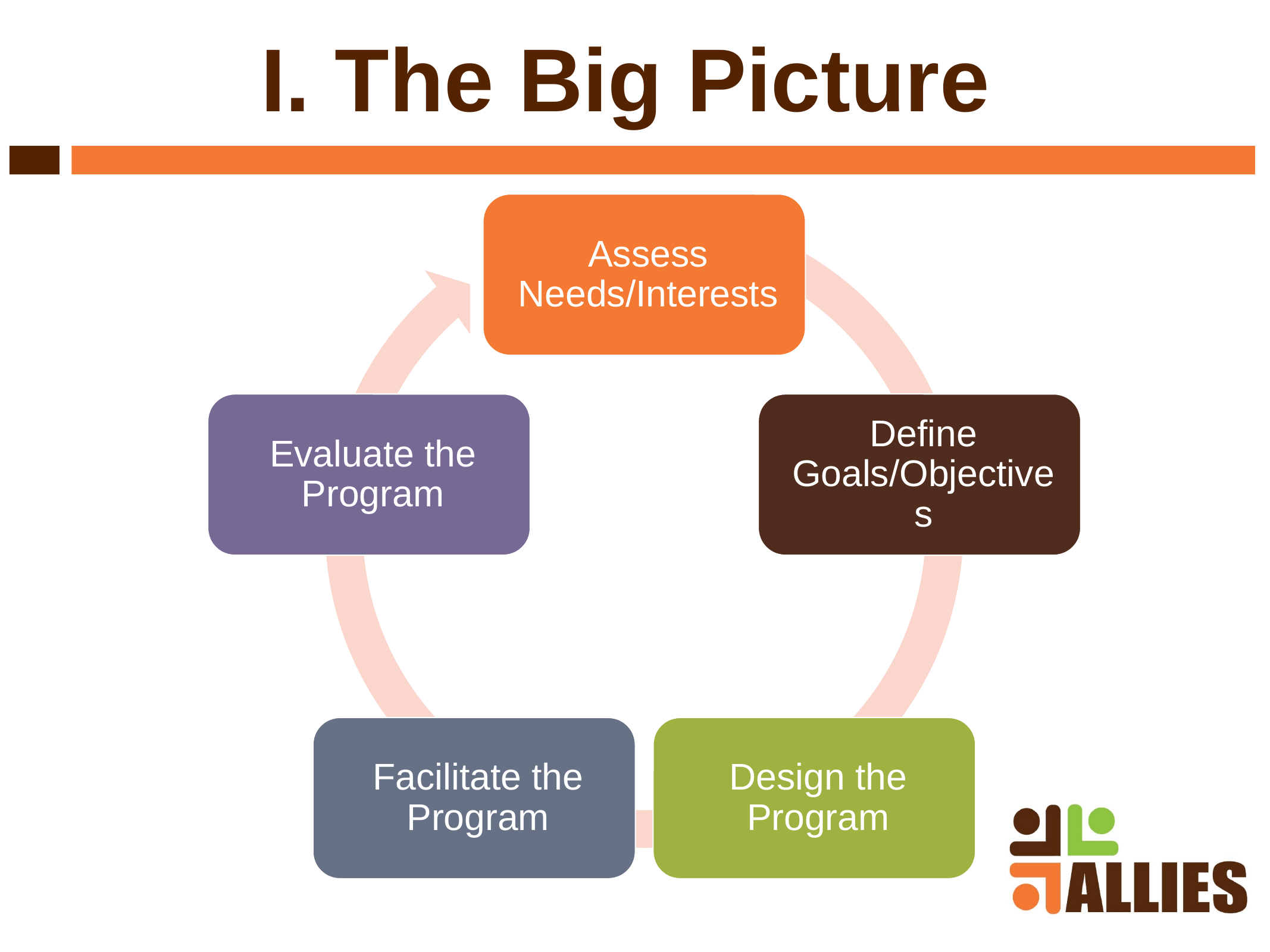

I. The Big Picture
Assess Needs/Interests
Define Goals/Objectives
Design the Program
Facilitate the Program
Evaluate the Program